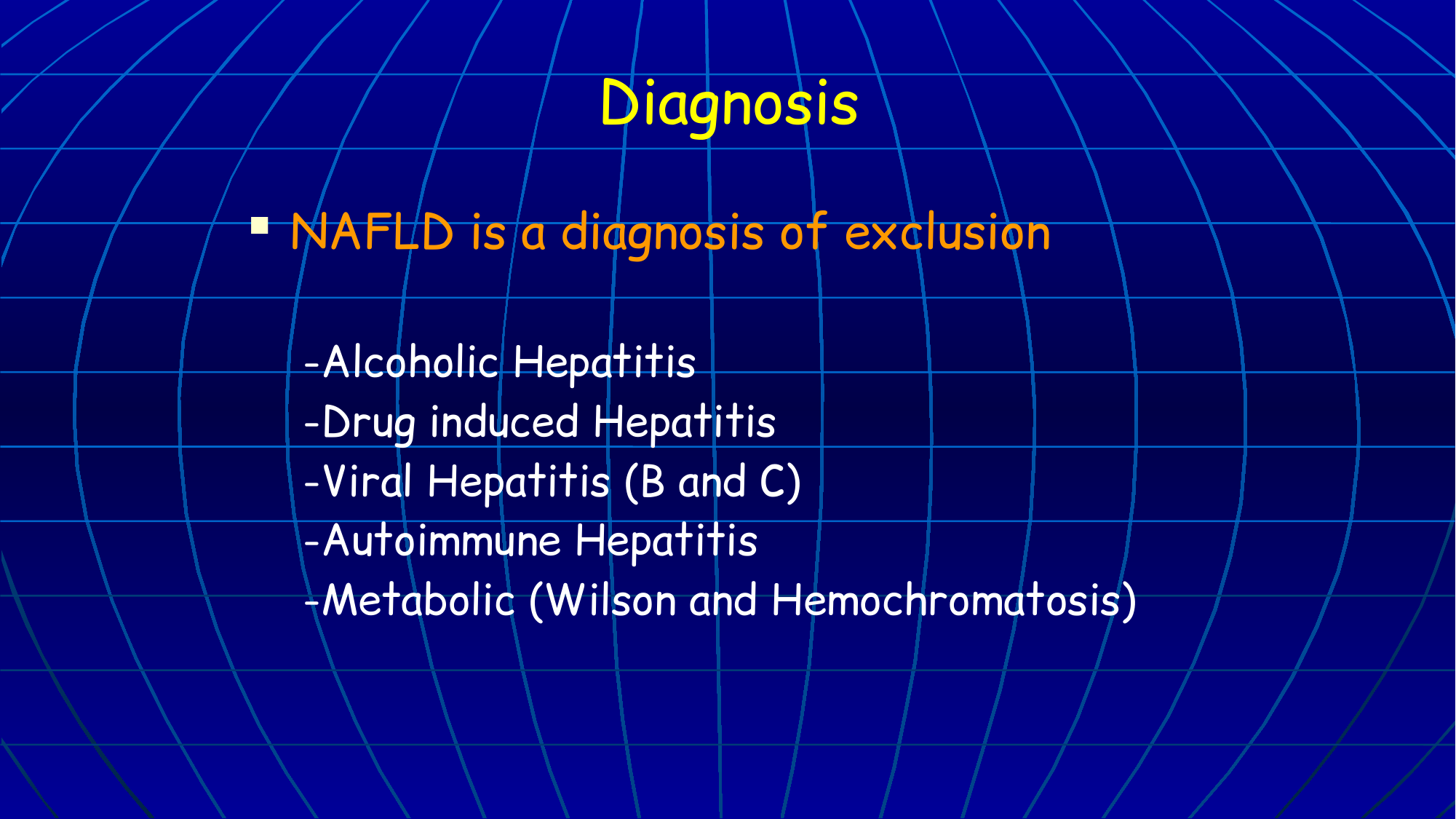

Diagnosis
NAFLD is a diagnosis of exclusion

-Alcoholic Hepatitis
-Drug induced Hepatitis
-Viral Hepatitis (B and C)
-Autoimmune Hepatitis
-Metabolic (Wilson and Hemochromatosis)